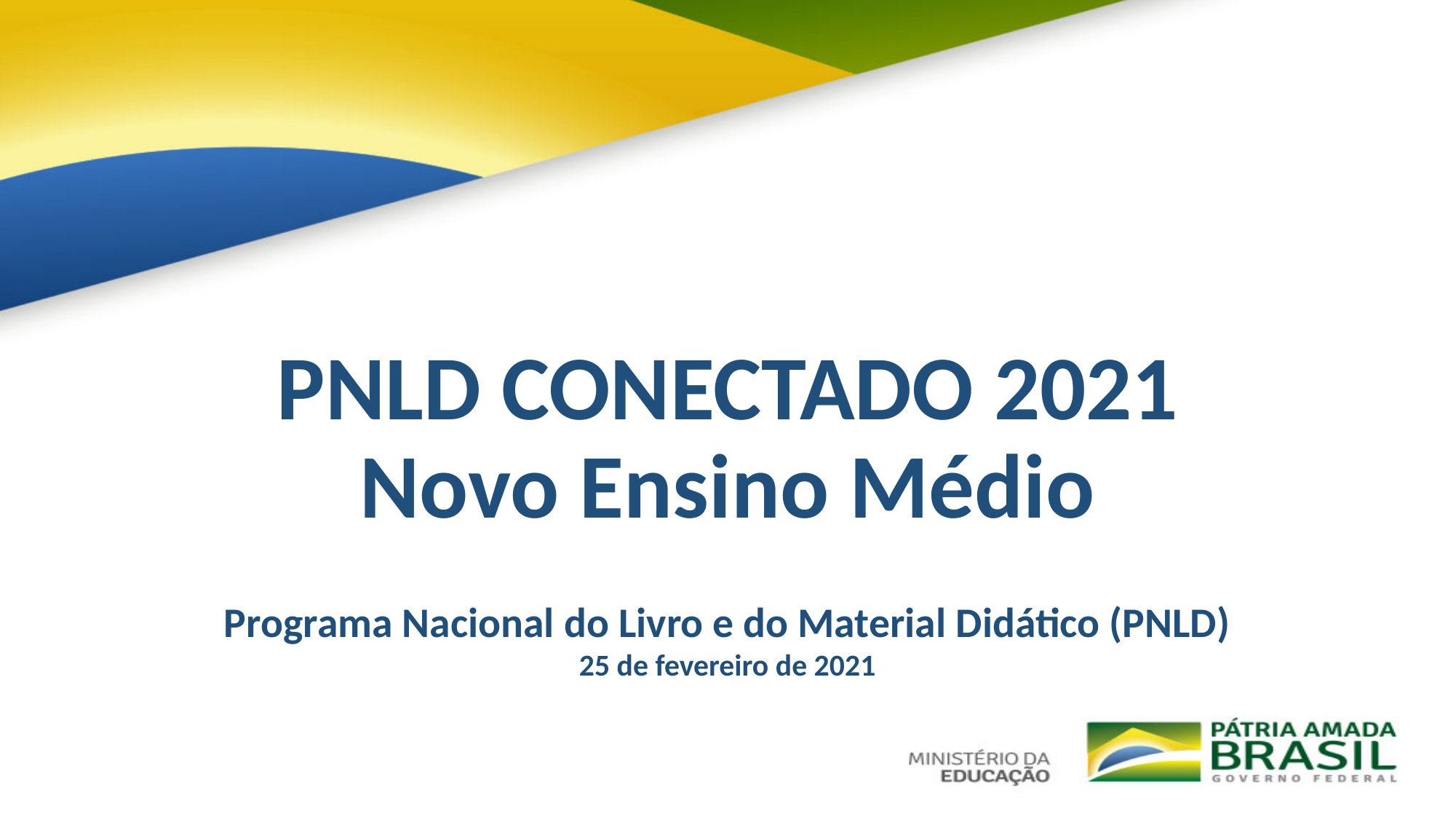

# PNLD CONECTADO 2021 Novo Ensino Médio

Programa Nacional do Livro e do Material Didático (PNLD)
25 de fevereiro de 2021